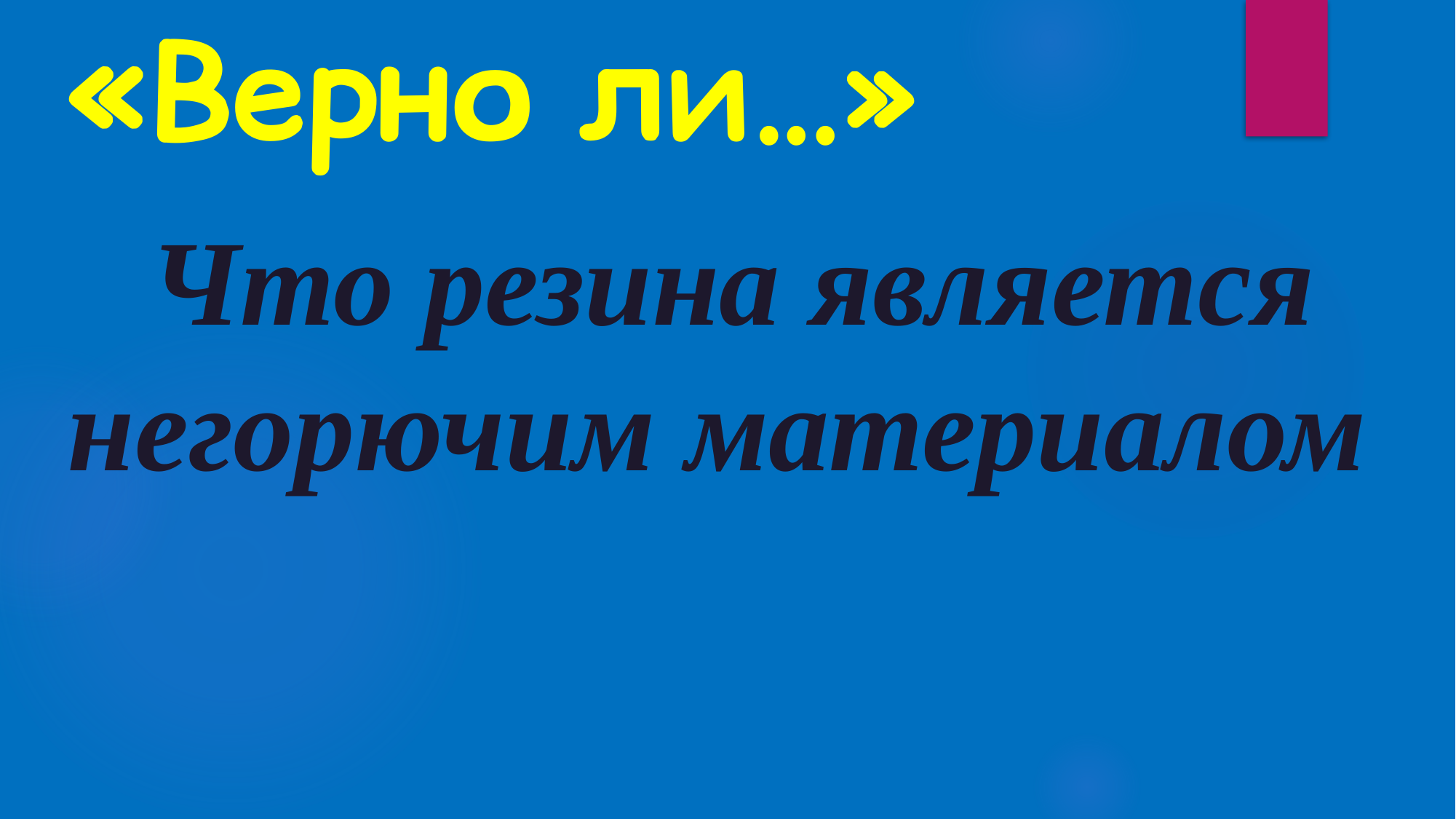

# «Верно ли…»
Что резина является негорючим материалом